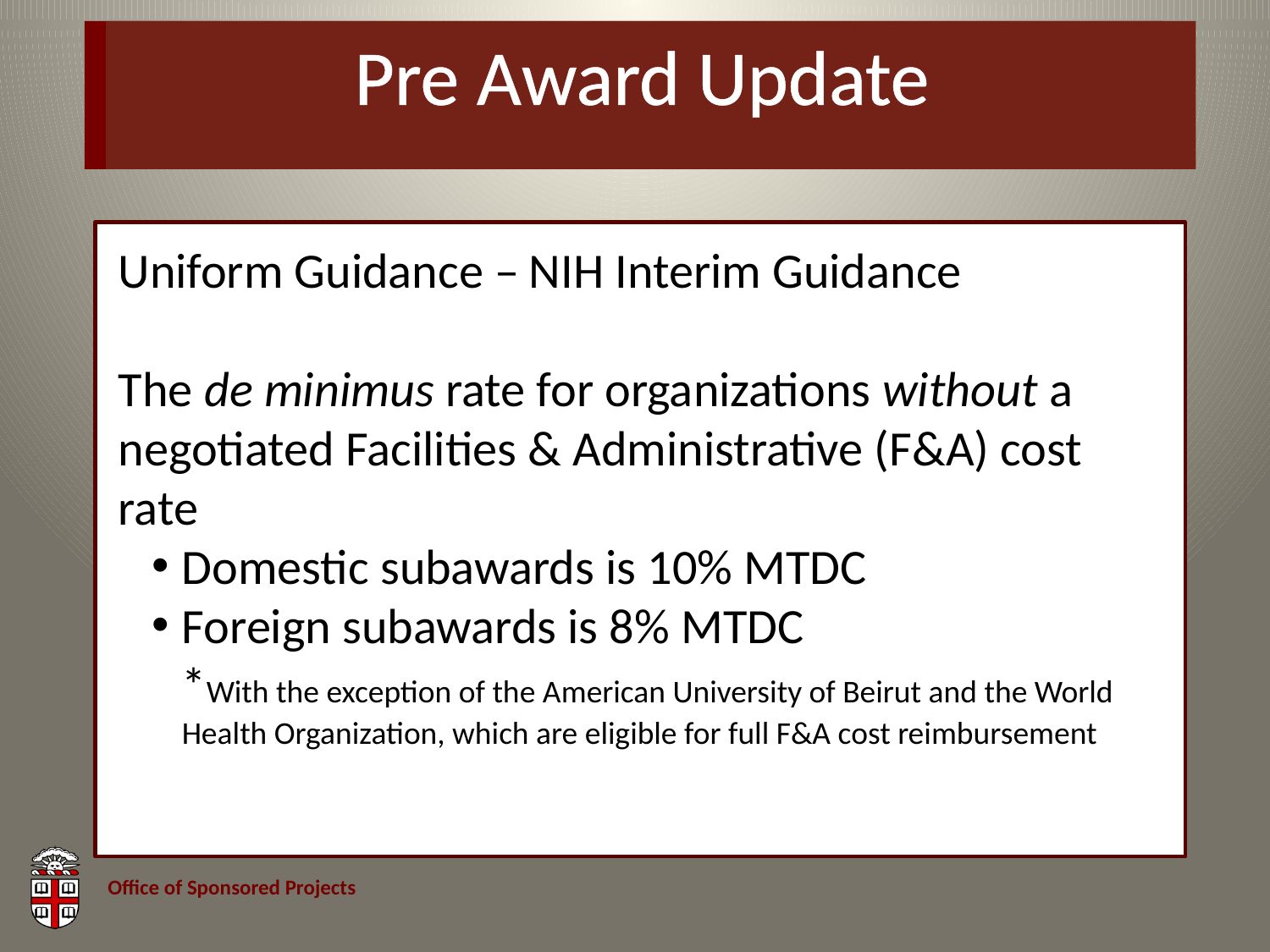

# Pre Award Update
Uniform Guidance – NIH Interim Guidance

The de minimus rate for organizations without a negotiated Facilities & Administrative (F&A) cost rate
Domestic subawards is 10% MTDC
Foreign subawards is 8% MTDC
*With the exception of the American University of Beirut and the World Health Organization, which are eligible for full F&A cost reimbursement